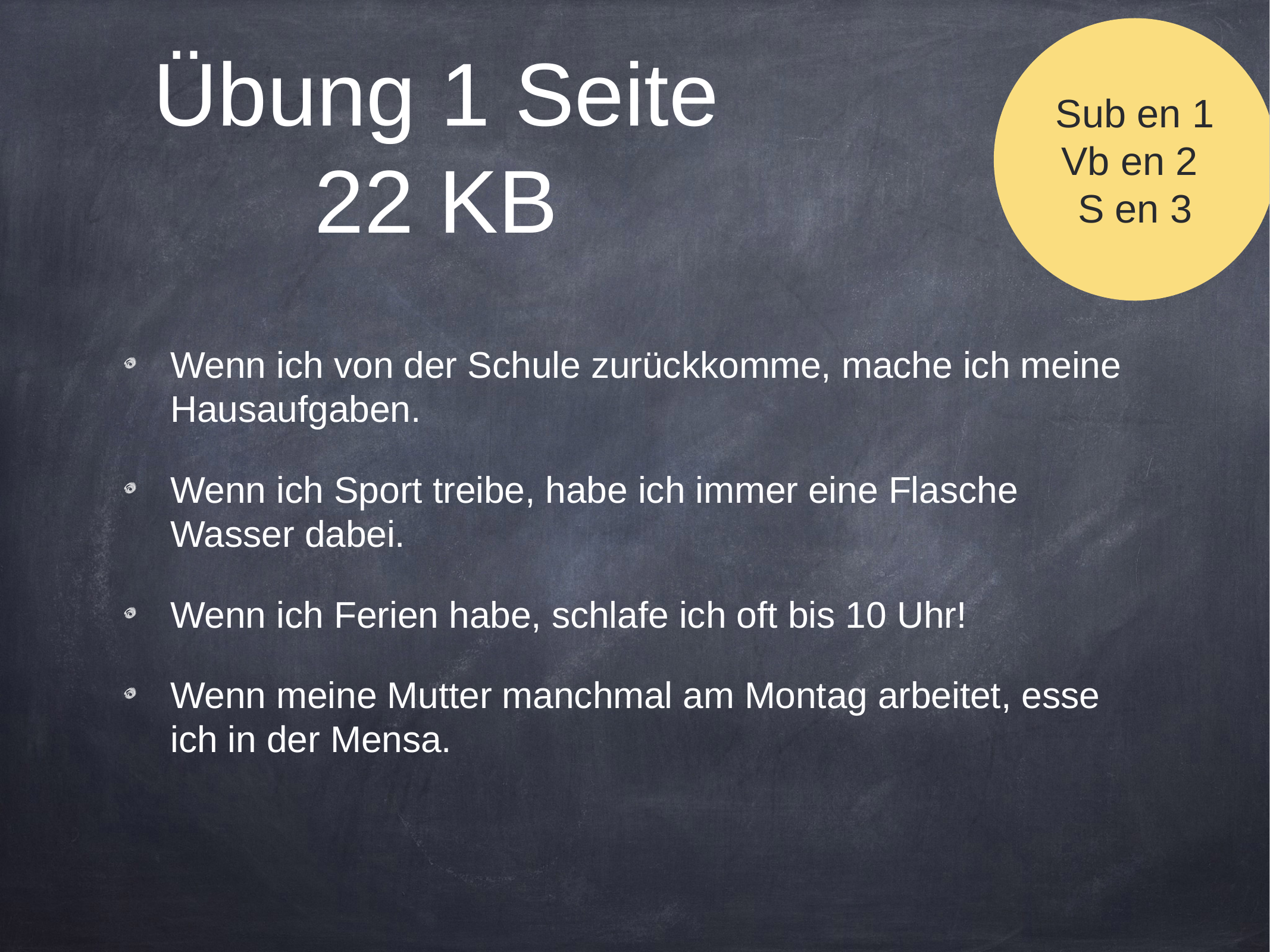

# Übung 1 Seite 22 KB
Sub en 1
Vb en 2
S en 3
Wenn ich von der Schule zurückkomme, mache ich meine Hausaufgaben.
Wenn ich Sport treibe, habe ich immer eine Flasche Wasser dabei.
Wenn ich Ferien habe, schlafe ich oft bis 10 Uhr!
Wenn meine Mutter manchmal am Montag arbeitet, esse ich in der Mensa.